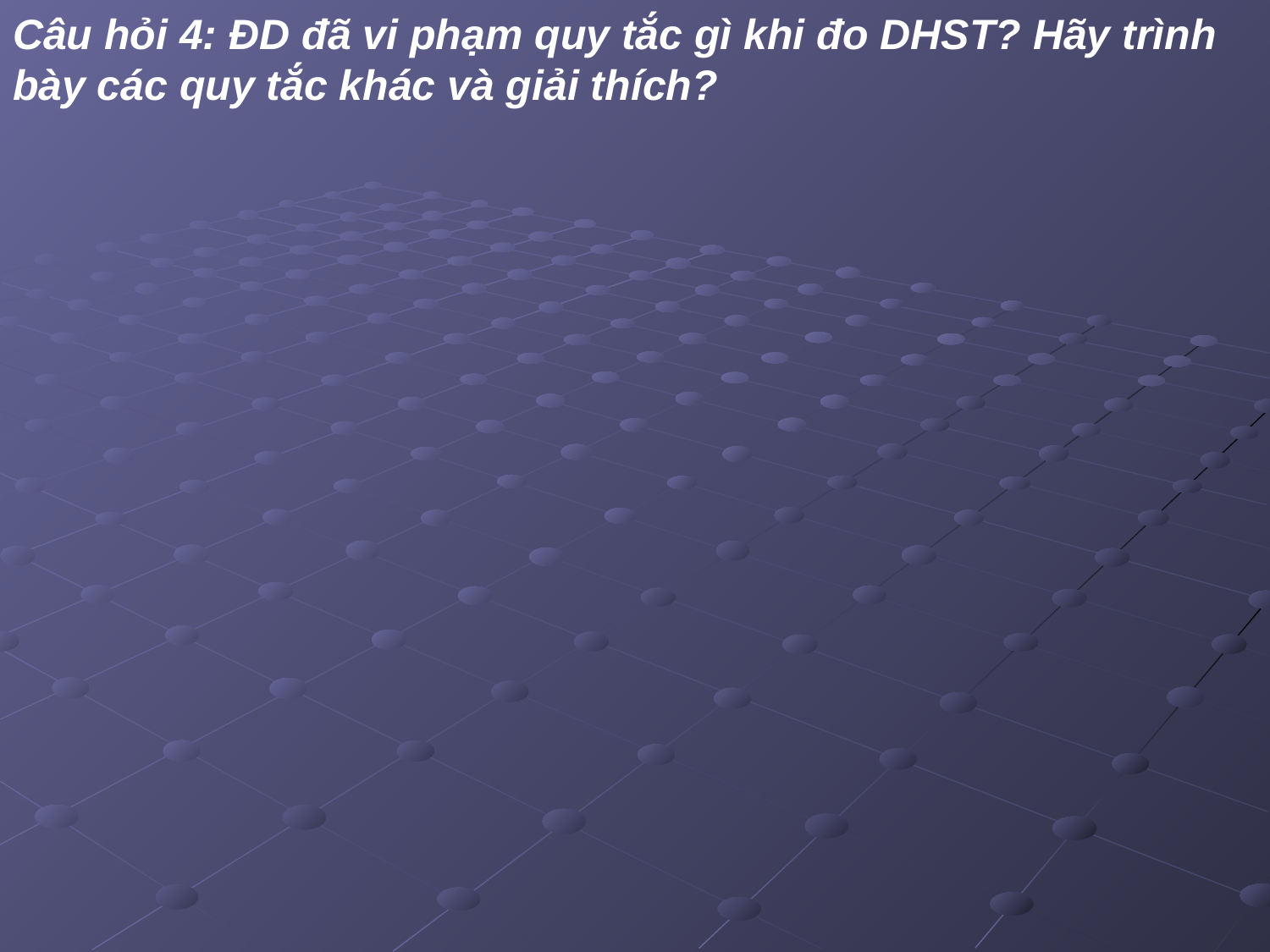

Câu hỏi 4: ĐD đã vi phạm quy tắc gì khi đo DHST? Hãy trình bày các quy tắc khác và giải thích?